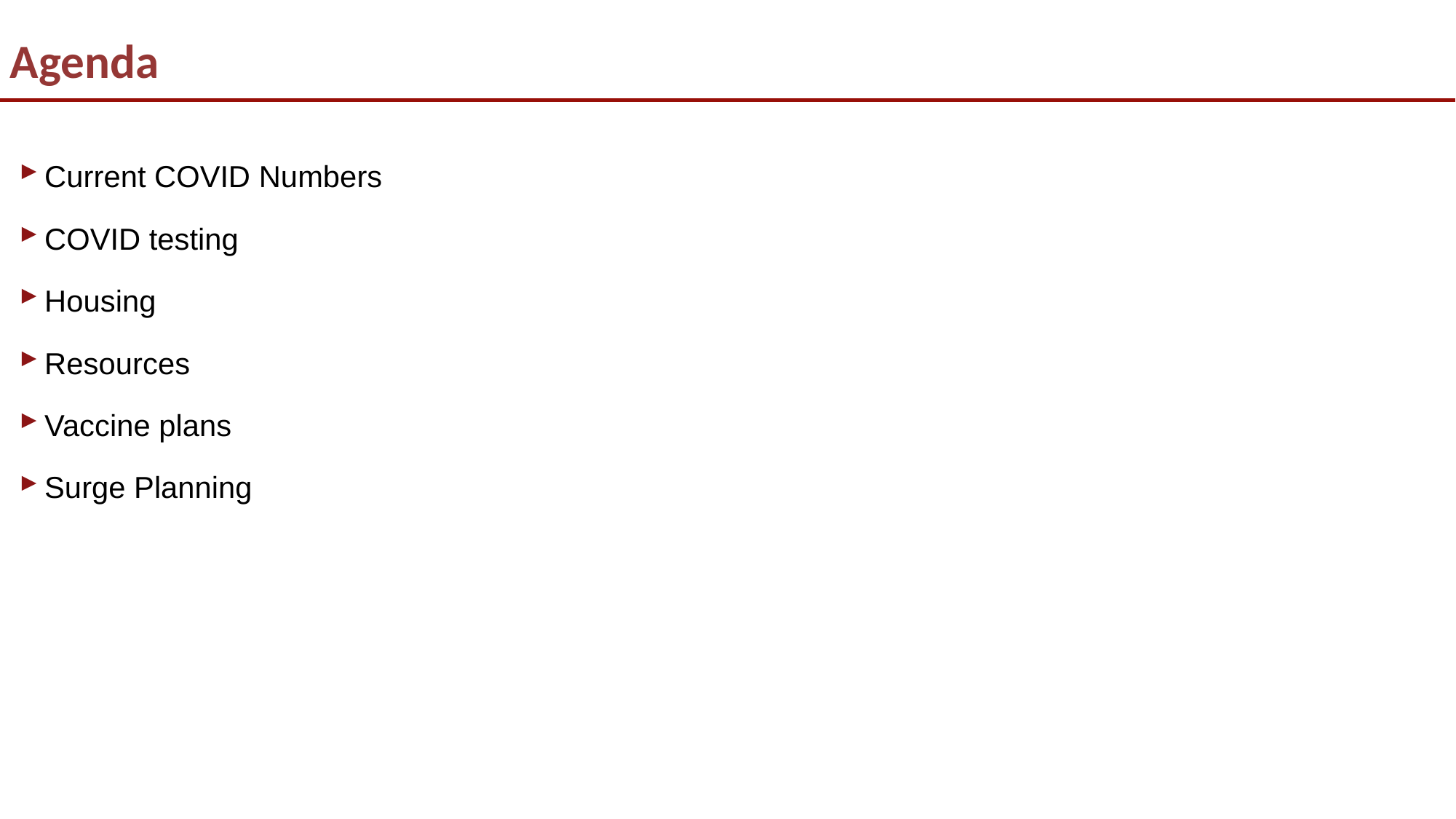

# Agenda
Current COVID Numbers
COVID testing
Housing
Resources
Vaccine plans
Surge Planning